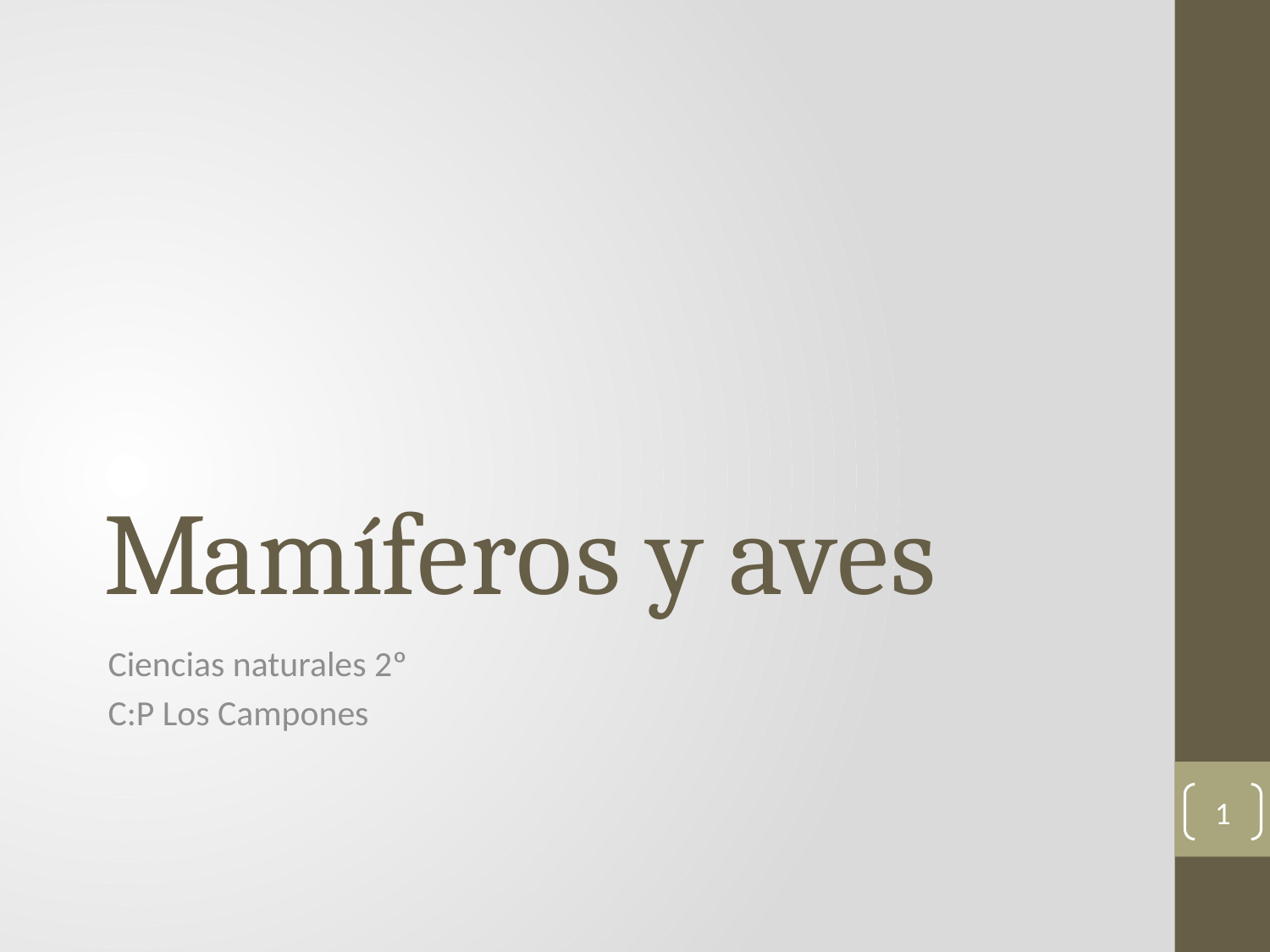

# Mamíferos y aves
Ciencias naturales 2º
C:P Los Campones
1